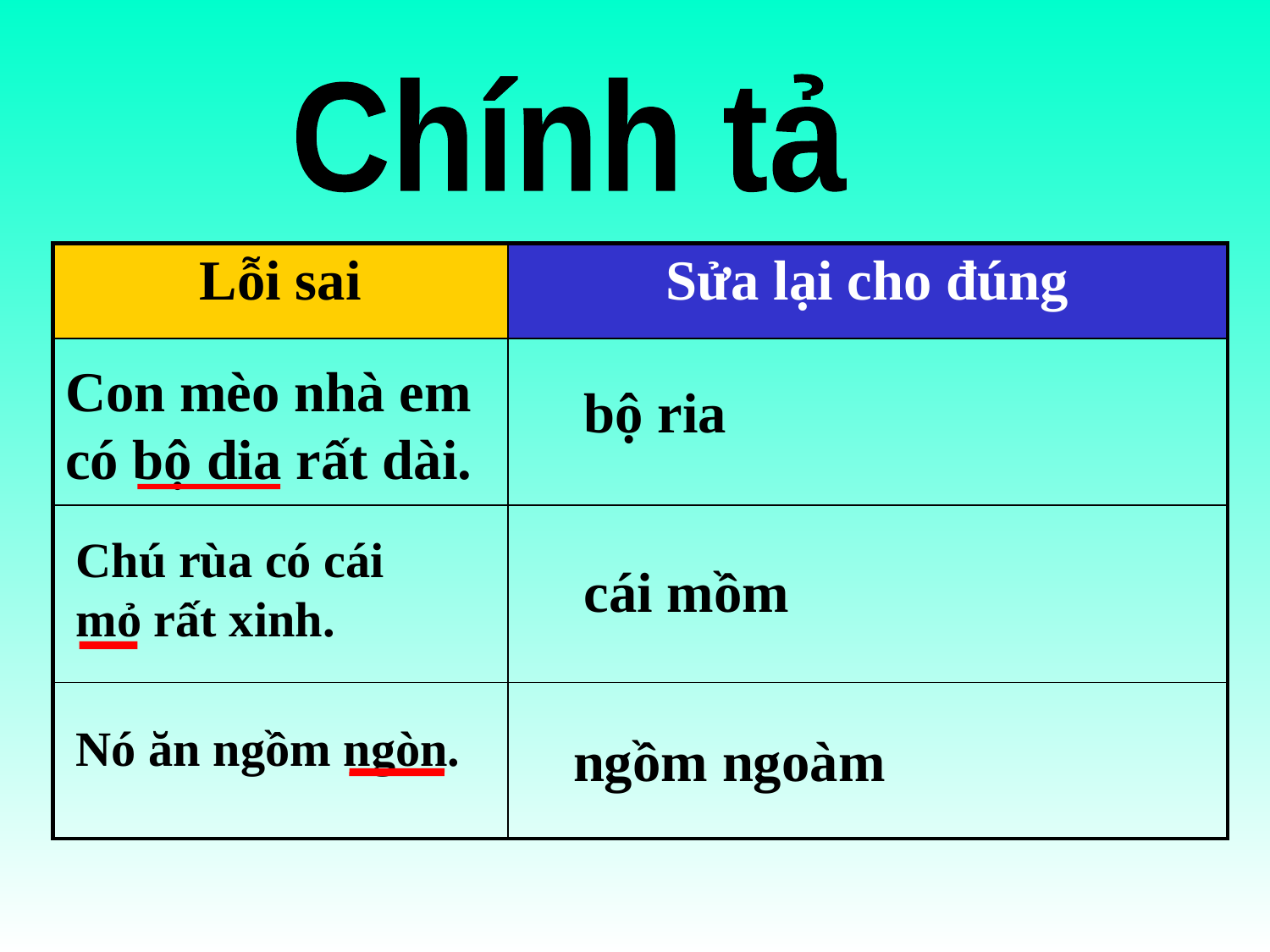

Chính tả
| Lỗi sai | Sửa lại cho đúng |
| --- | --- |
|  |  |
|  |  |
|  |  |
Con mèo nhà em có bộ dia rất dài.
bộ ria

Chú rùa có cái mỏ rất xinh.
cái mồm

Nó ăn ngồm ngòn.
ngồm ngoàm